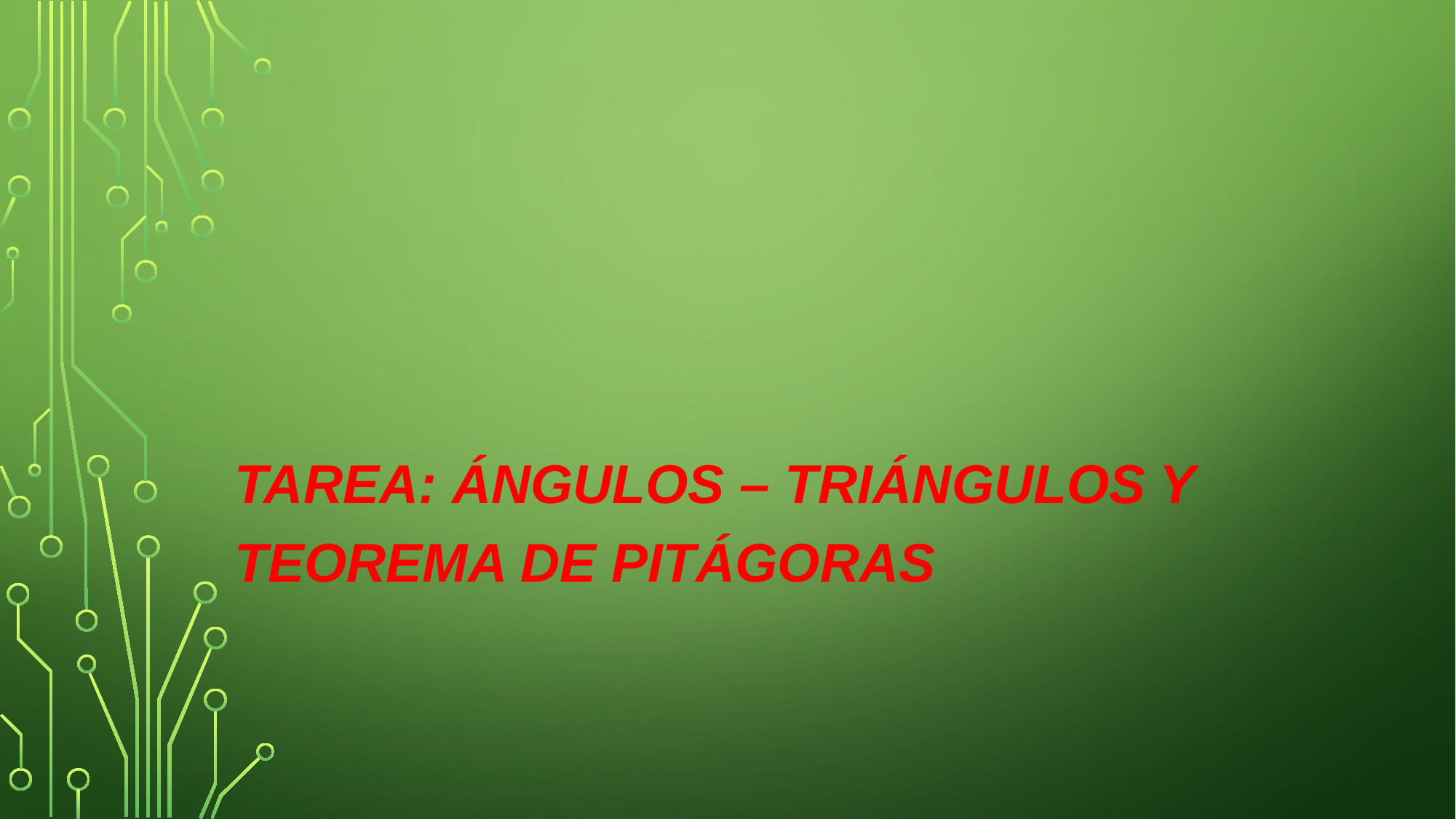

TAREA: ángulos – triángulos y teorema de Pitágoras